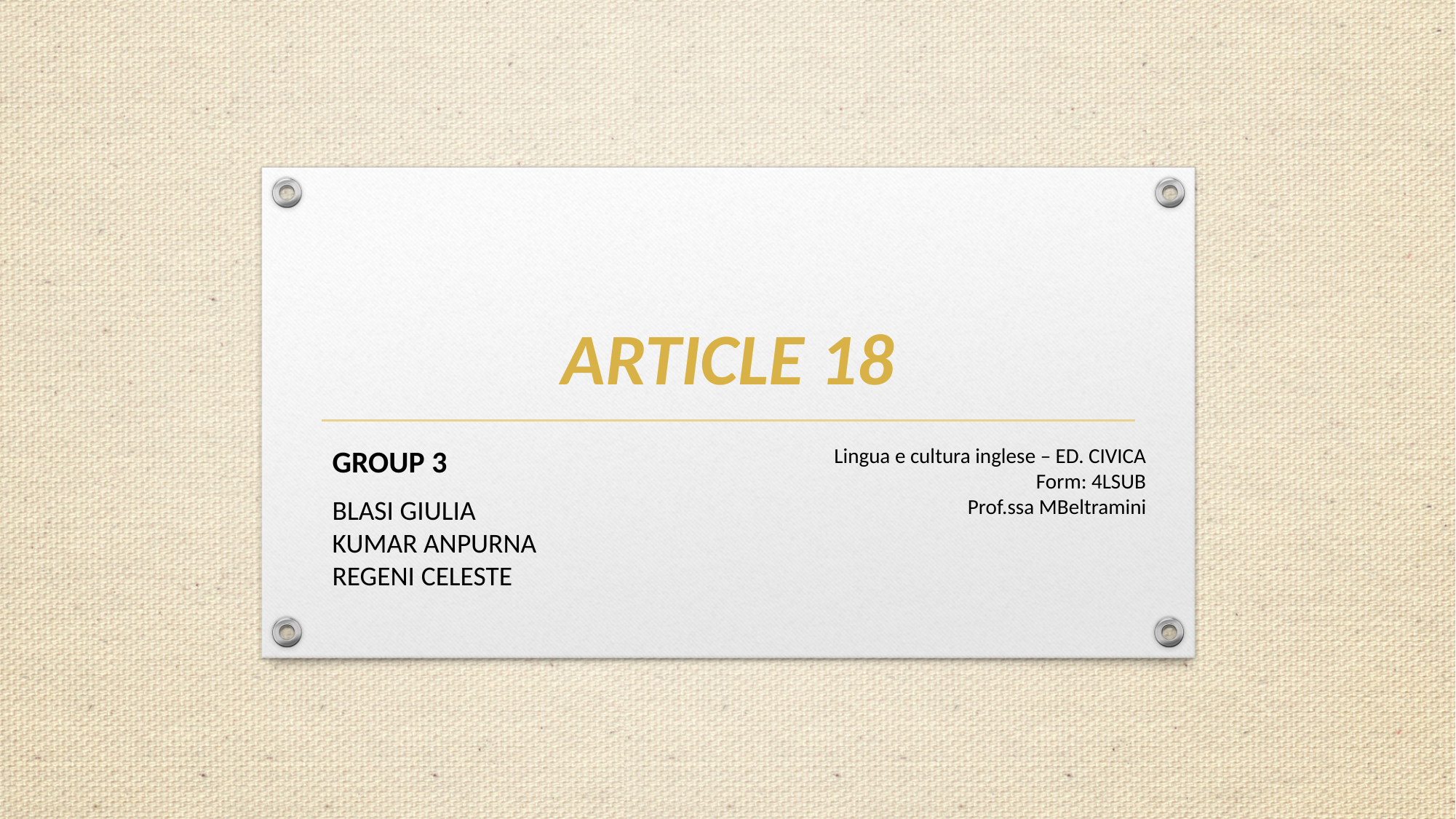

# ARTICLE 18
GROUP 3
BLASI GIULIA
KUMAR ANPURNA
REGENI CELESTE

Lingua e cultura inglese – ED. CIVICA
Form: 4LSUB
Prof.ssa MBeltramini